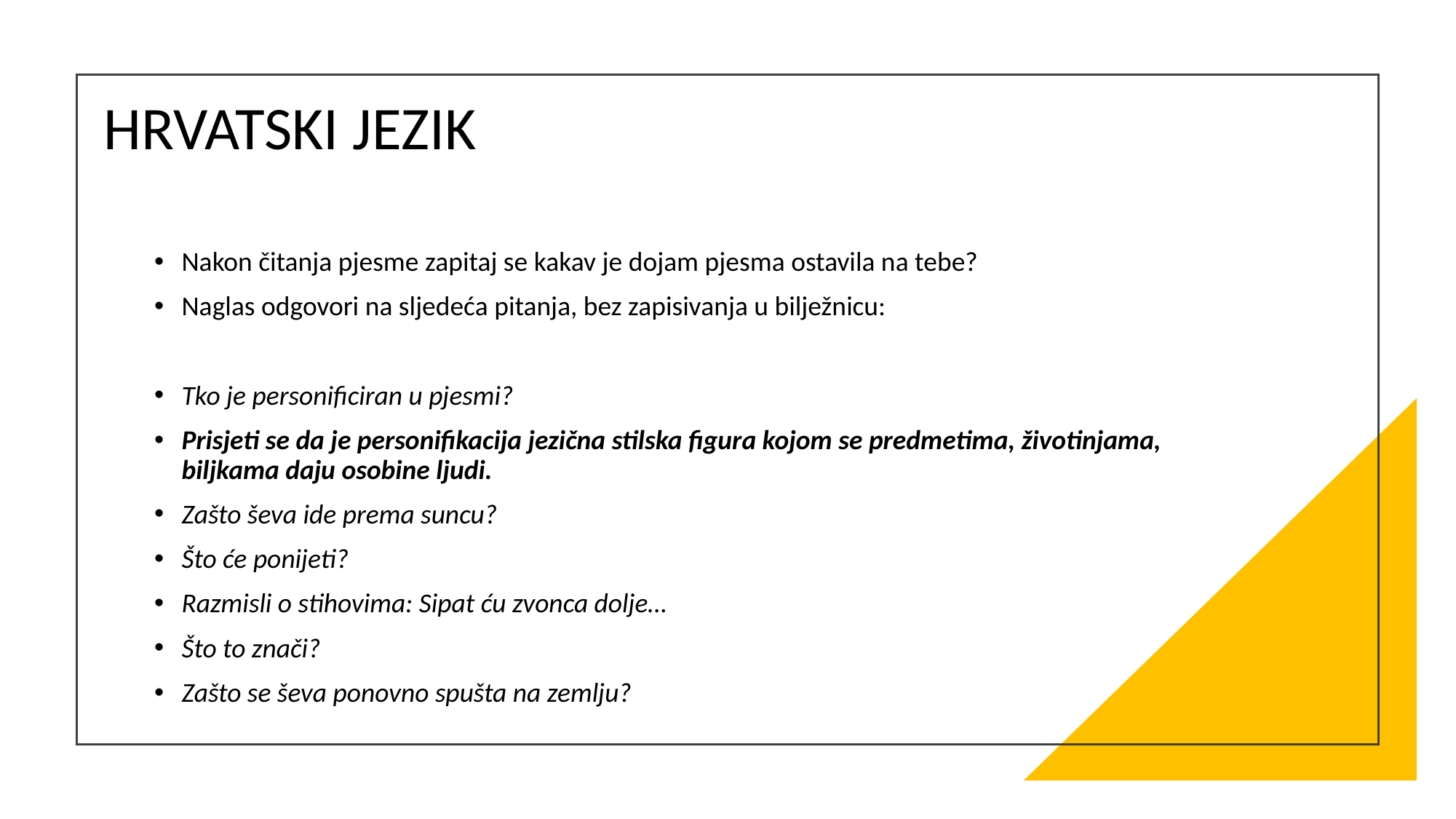

# HRVATSKI JEZIK

Nakon čitanja pjesme zapitaj se kakav je dojam pjesma ostavila na tebe?
Naglas odgovori na sljedeća pitanja, bez zapisivanja u bilježnicu:

Tko je personificiran u pjesmi?
Prisjeti se da je personifikacija jezična stilska figura kojom se predmetima, životinjama, biljkama daju osobine ljudi.
Zašto ševa ide prema suncu?
Što će ponijeti?
Razmisli o stihovima: Sipat ću zvonca dolje…
Što to znači?
Zašto se ševa ponovno spušta na zemlju?